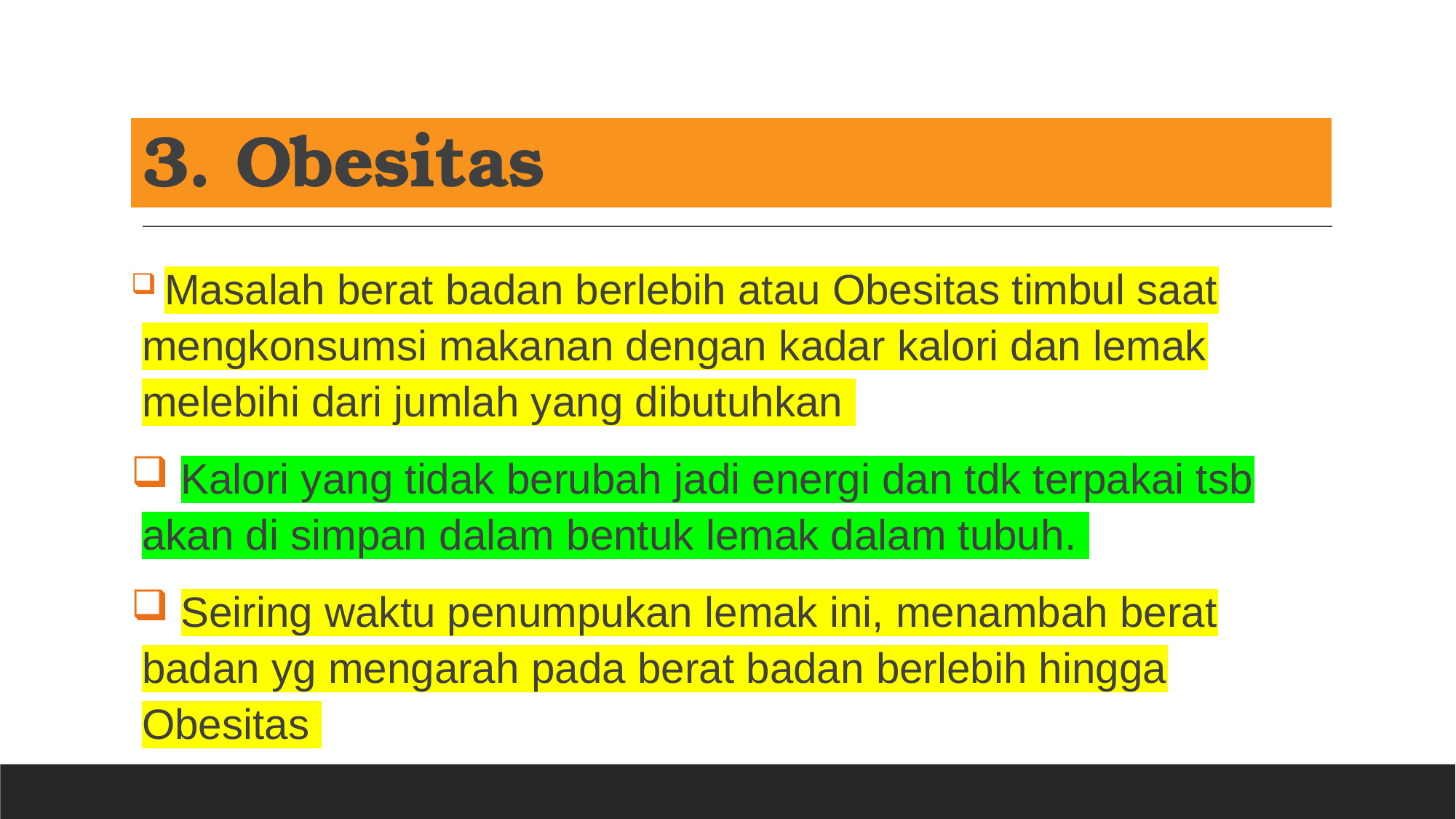

# 3. Obesitas
 Masalah berat badan berlebih atau Obesitas timbul saat mengkonsumsi makanan dengan kadar kalori dan lemak melebihi dari jumlah yang dibutuhkan
 Kalori yang tidak berubah jadi energi dan tdk terpakai tsb akan di simpan dalam bentuk lemak dalam tubuh.
 Seiring waktu penumpukan lemak ini, menambah berat badan yg mengarah pada berat badan berlebih hingga Obesitas